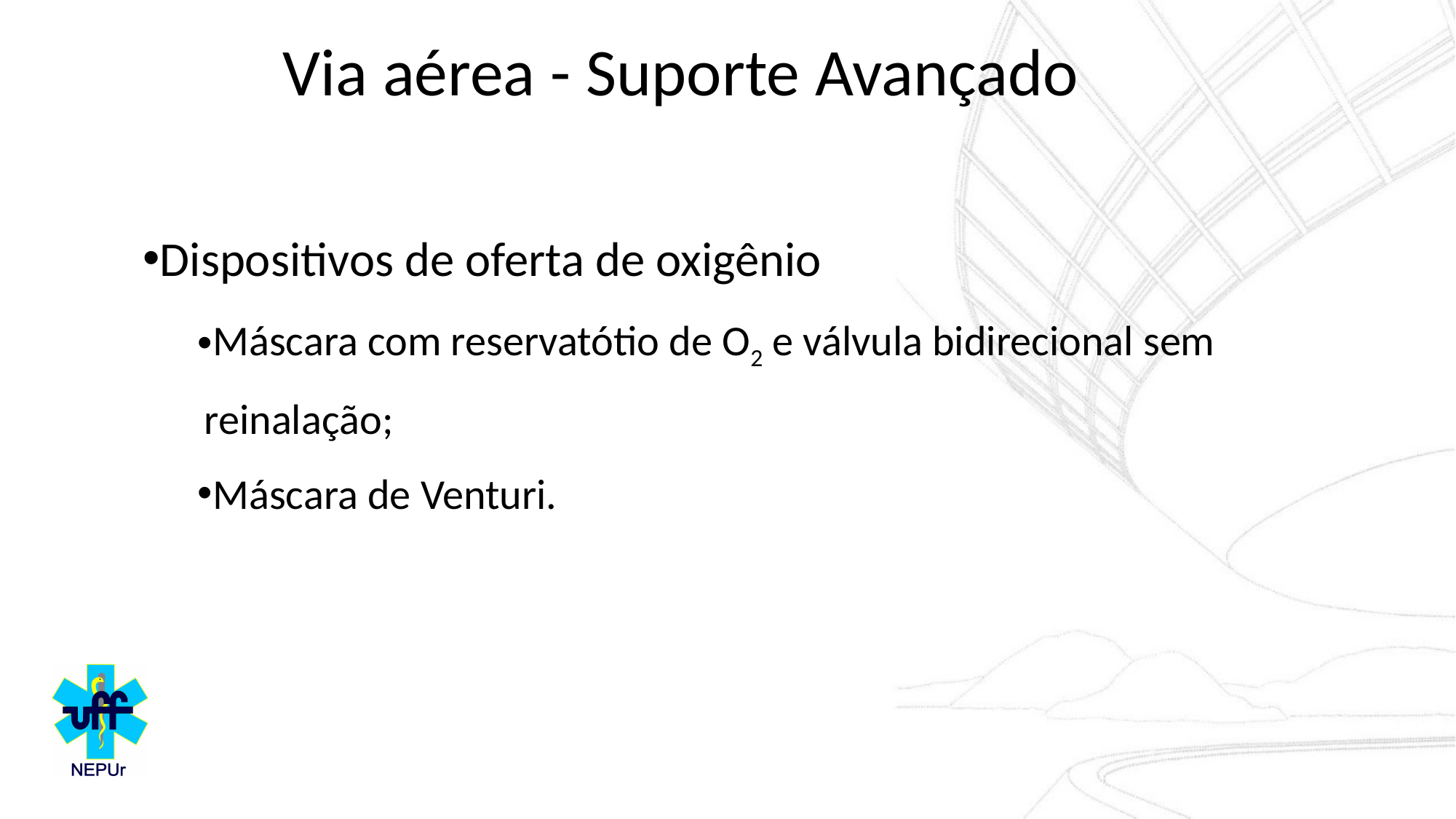

Via aérea - Suporte Avançado
Dispositivos de oferta de oxigênio
Máscara com reservatótio de O2 e válvula bidirecional sem reinalação;
Máscara de Venturi.